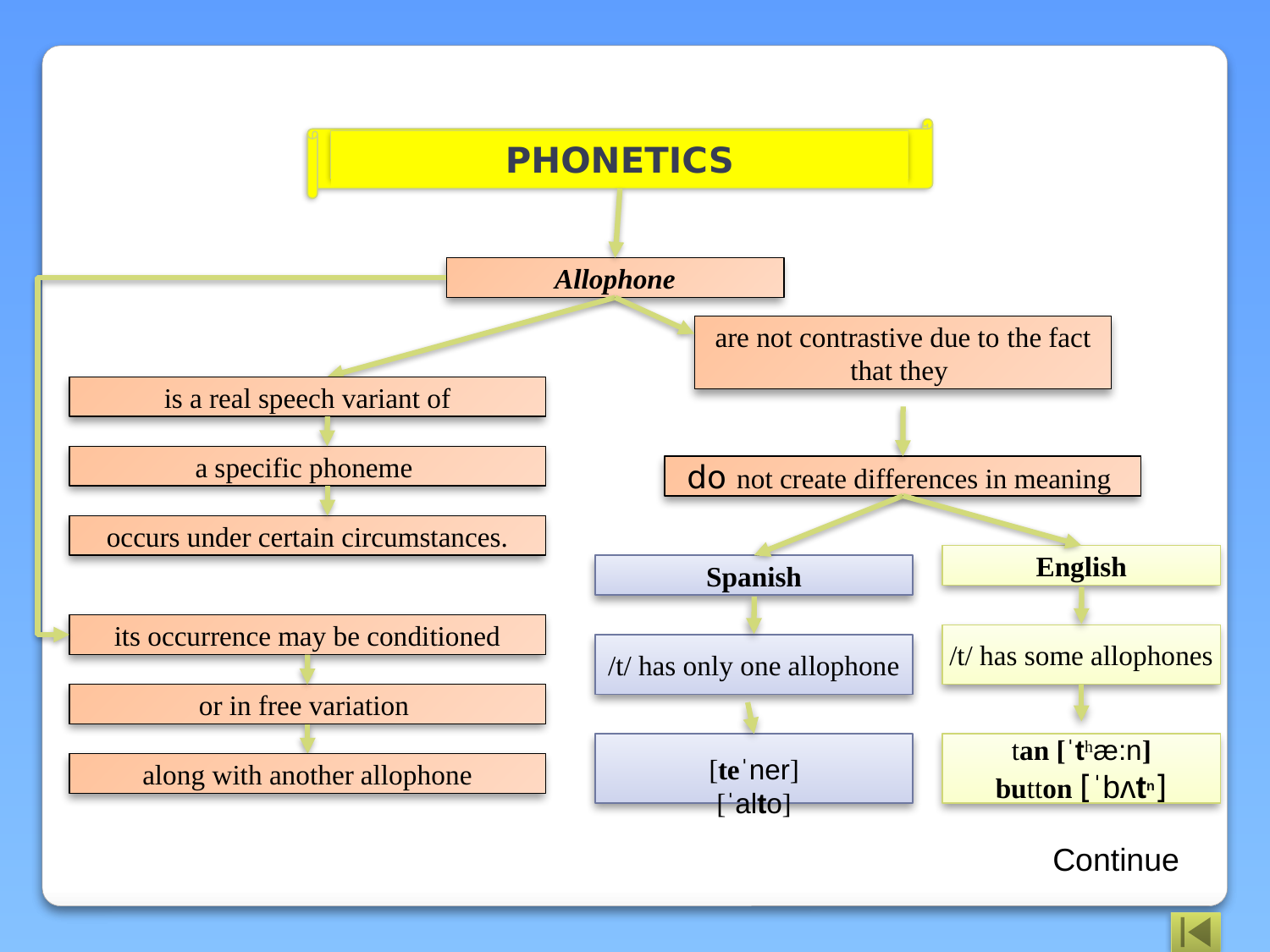

PHONETICS

Allophone

are not contrastive due to the fact that they

is a real speech variant of

a specific phoneme

do not create differences in meaning

occurs under certain circumstances.

English

Spanish

its occurrence may be conditioned

/t/ has some allophones

/t/ has only one allophone

or in free variation

[teˈner]
[ˈalto]

tan [ˈtʰæ:n]
button [ˈbʌtn]

along with another allophone

Continue